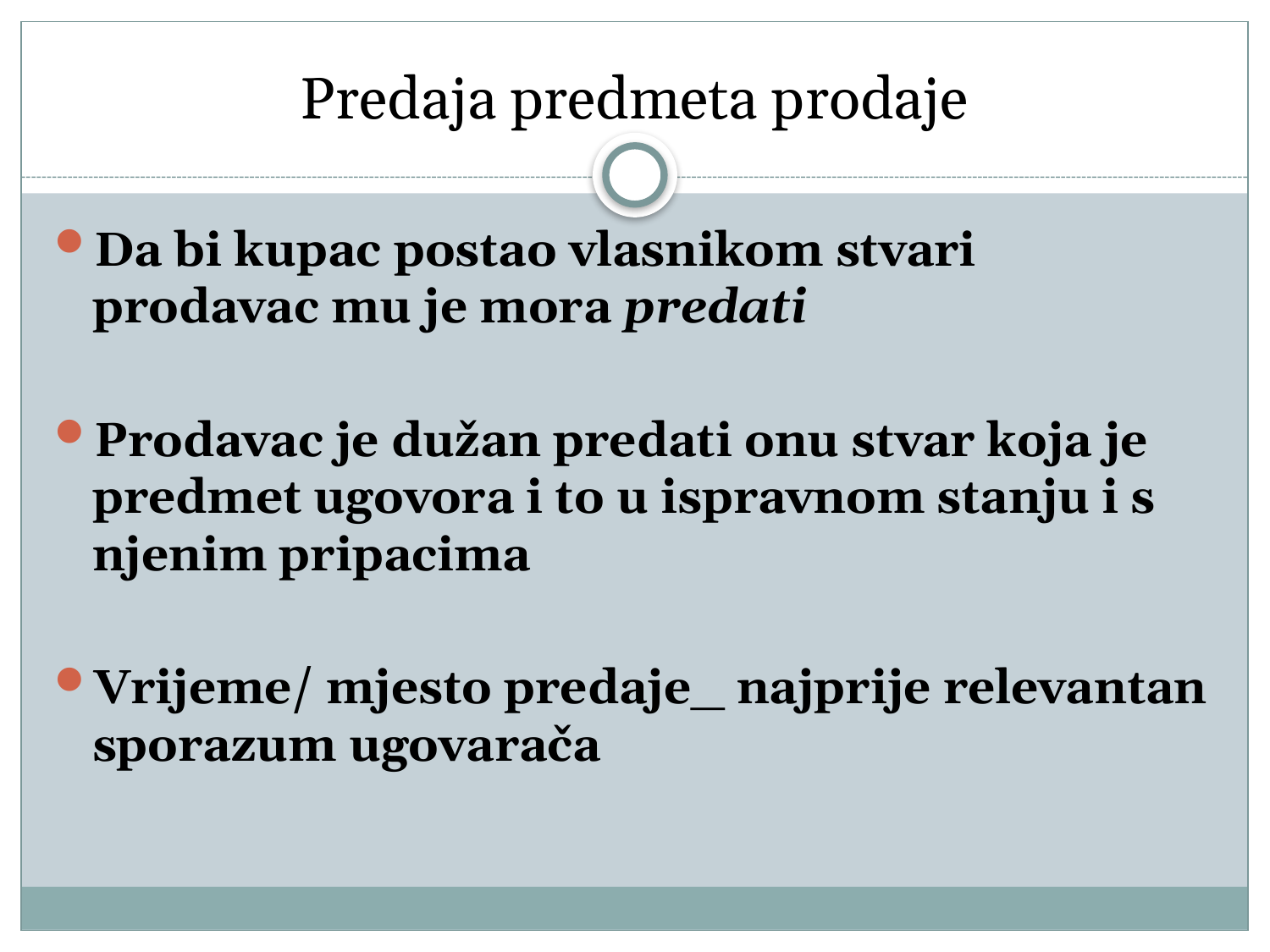

# Predaja predmeta prodaje
Da bi kupac postao vlasnikom stvari prodavac mu je mora predati

Prodavac je dužan predati onu stvar koja je predmet ugovora i to u ispravnom stanju i s njenim pripacima

Vrijeme/ mjesto predaje_ najprije relevantan sporazum ugovarača